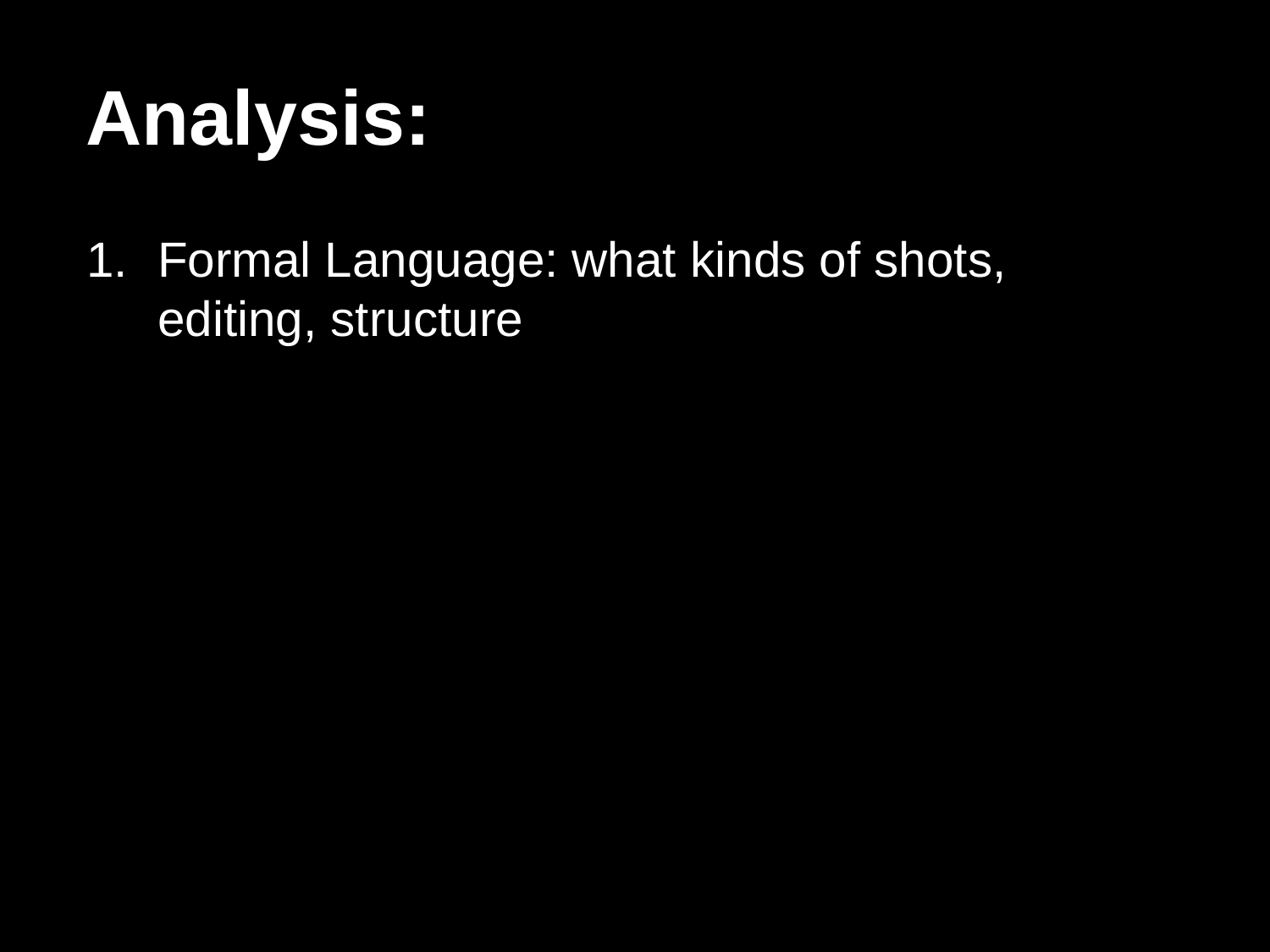

Analysis:
Formal Language: what kinds of shots, editing, structure